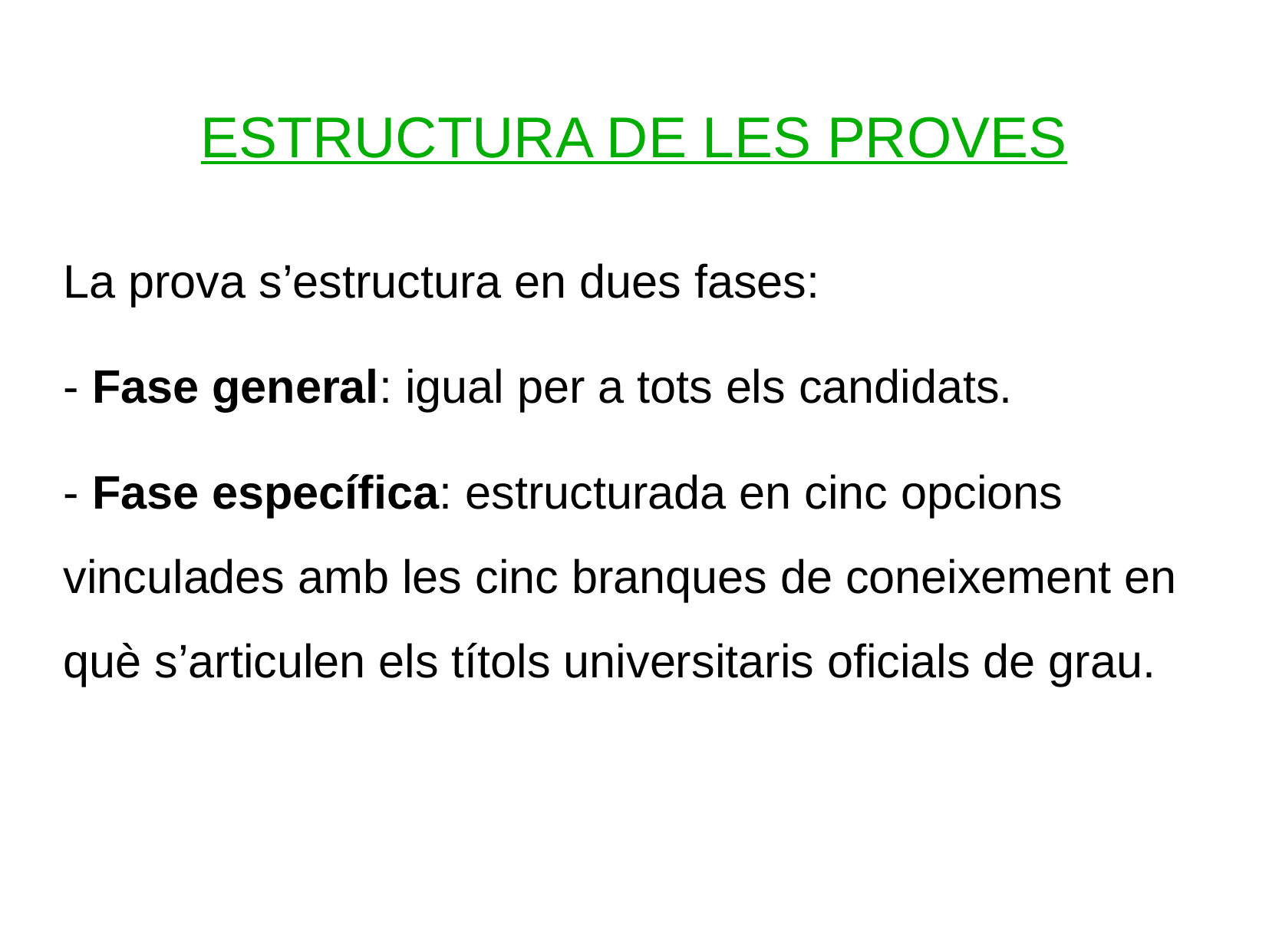

ESTRUCTURA DE LES PROVES
La prova s’estructura en dues fases:
- Fase general: igual per a tots els candidats.
- Fase específica: estructurada en cinc opcions vinculades amb les cinc branques de coneixement en què s’articulen els títols universitaris oficials de grau.